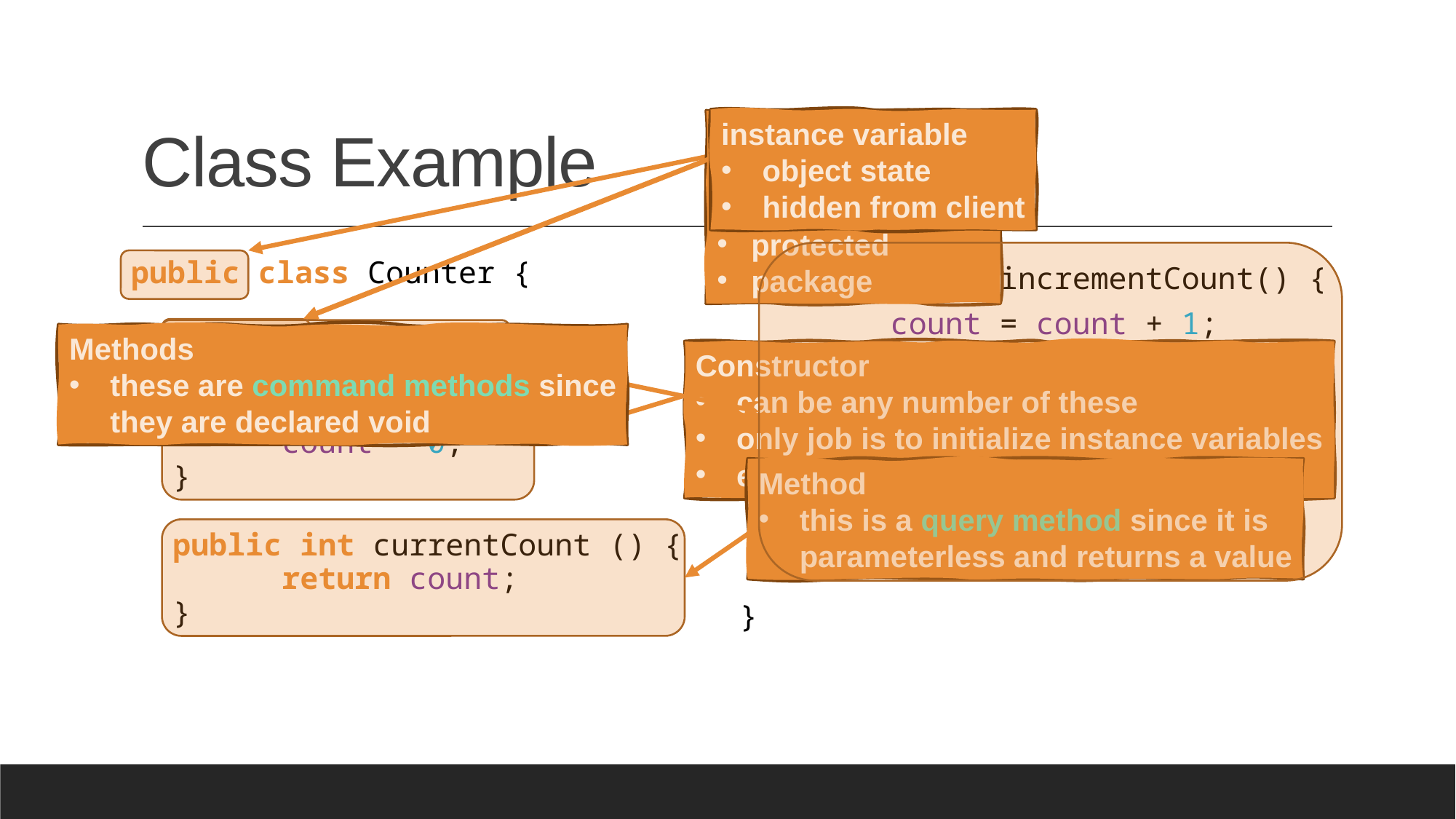

# Class Example
instance variable
object state
hidden from client

Visibility Qualifiers
public
private
protected
package

Methods
these are command methods since
they are declared void
public class Counter {

	private int count;

	public Counter () {
		count = 0;
	}

	public int currentCount () {
		return count;
	}

	public void incrementCount() {
		count = count + 1;
	}

	public void reset () {
		count = 0;
	}
}
Constructor
can be any number of these
only job is to initialize instance variables
ensures that a new object is valid

Method
this is a query method since it is
parameterless and returns a value